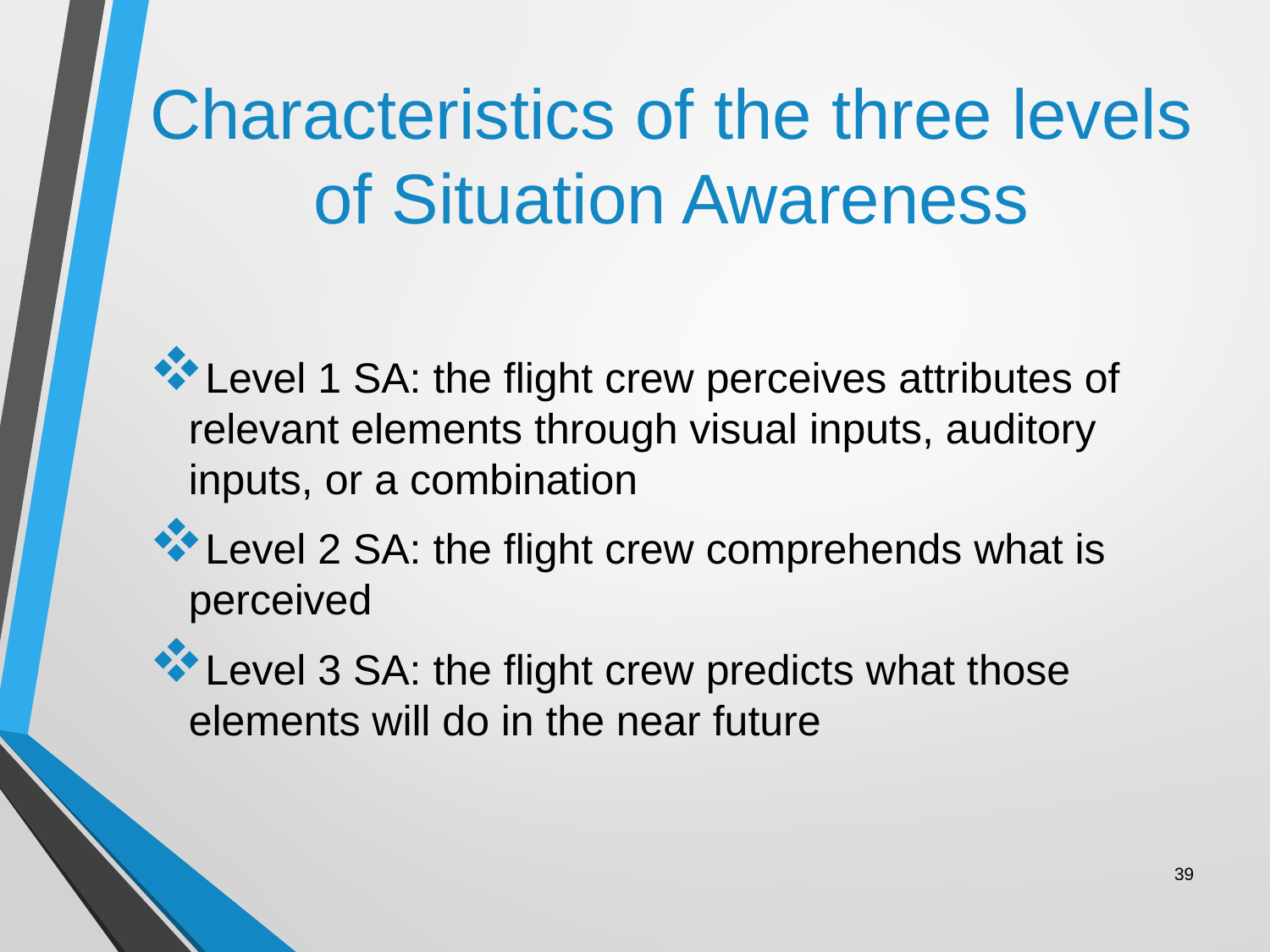

# Characteristics of the three levels of Situation Awareness
Level 1 SA: the flight crew perceives attributes of relevant elements through visual inputs, auditory inputs, or a combination
Level 2 SA: the flight crew comprehends what is perceived
Level 3 SA: the flight crew predicts what those elements will do in the near future
39